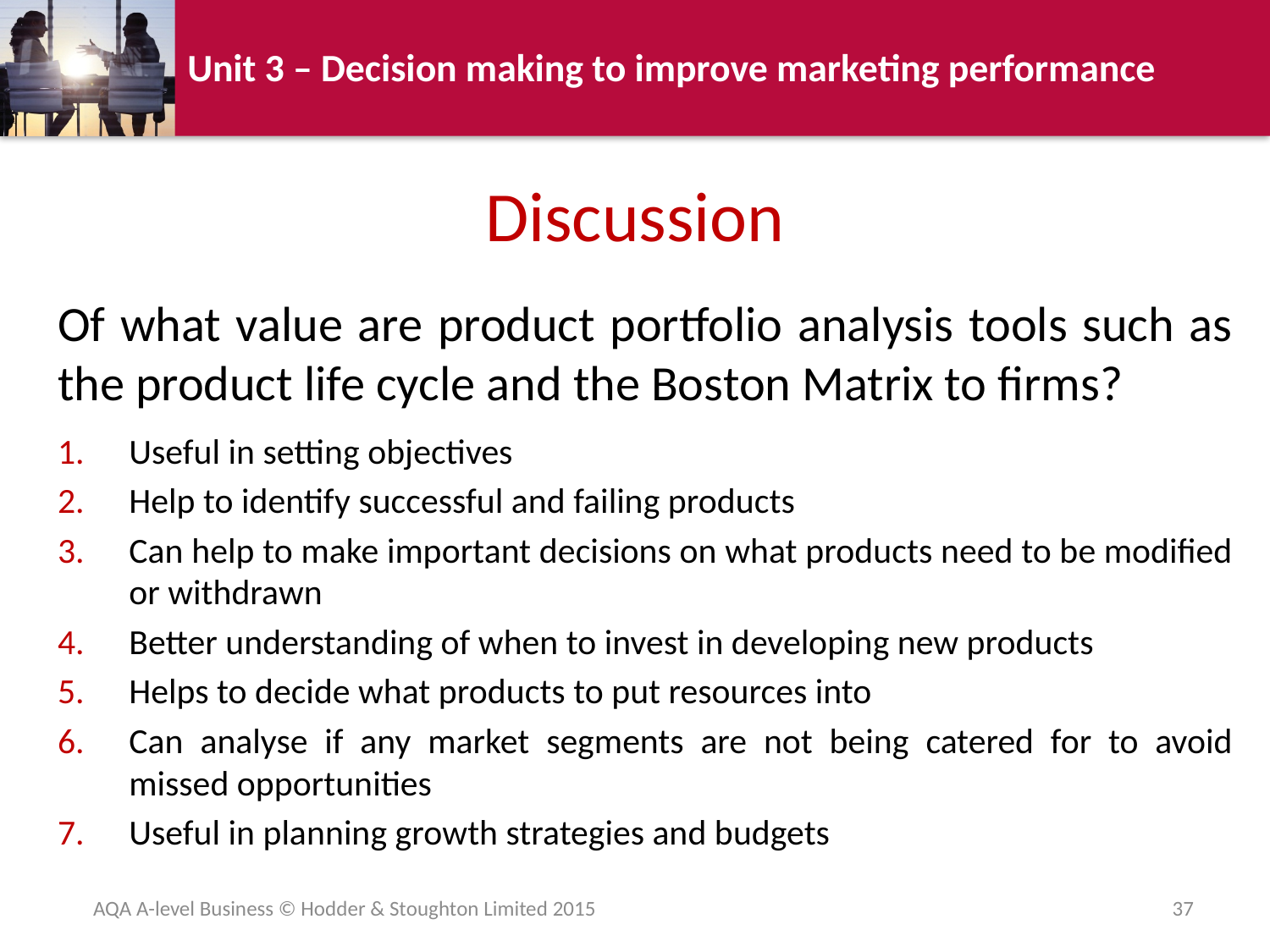

# Discussion
Of what value are product portfolio analysis tools such as the product life cycle and the Boston Matrix to firms?
Useful in setting objectives
Help to identify successful and failing products
Can help to make important decisions on what products need to be modified or withdrawn
Better understanding of when to invest in developing new products
Helps to decide what products to put resources into
Can analyse if any market segments are not being catered for to avoid missed opportunities
Useful in planning growth strategies and budgets
AQA A-level Business © Hodder & Stoughton Limited 2015
37